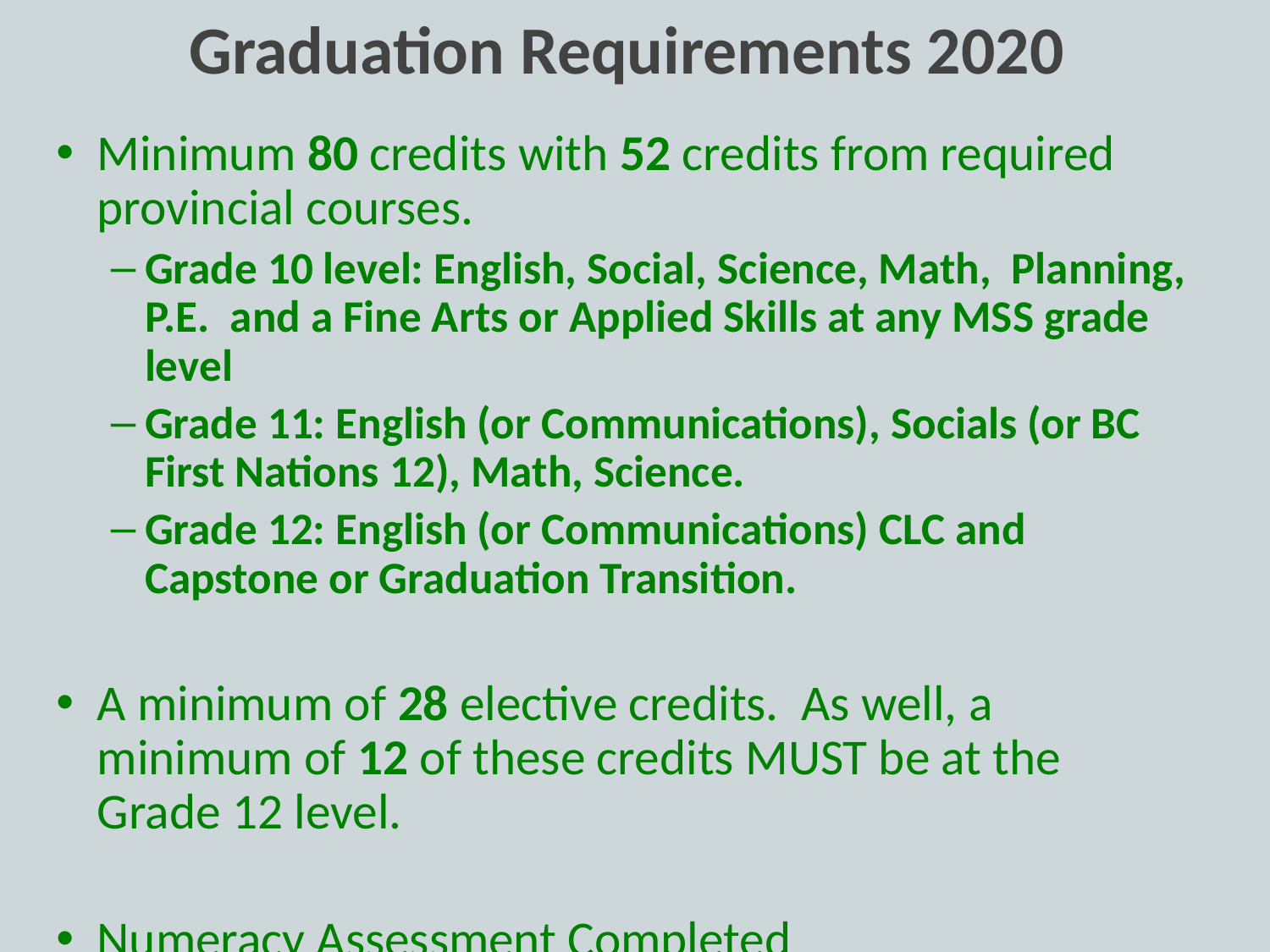

# Graduation Requirements 2020
Minimum 80 credits with 52 credits from required provincial courses.
Grade 10 level: English, Social, Science, Math,  Planning, P.E.  and a Fine Arts or Applied Skills at any MSS grade level
Grade 11: English (or Communications), Socials (or BC First Nations 12), Math, Science.
Grade 12: English (or Communications) CLC and Capstone or Graduation Transition.

A minimum of 28 elective credits.  As well, a minimum of 12 of these credits MUST be at the Grade 12 level.

Numeracy Assessment Completed